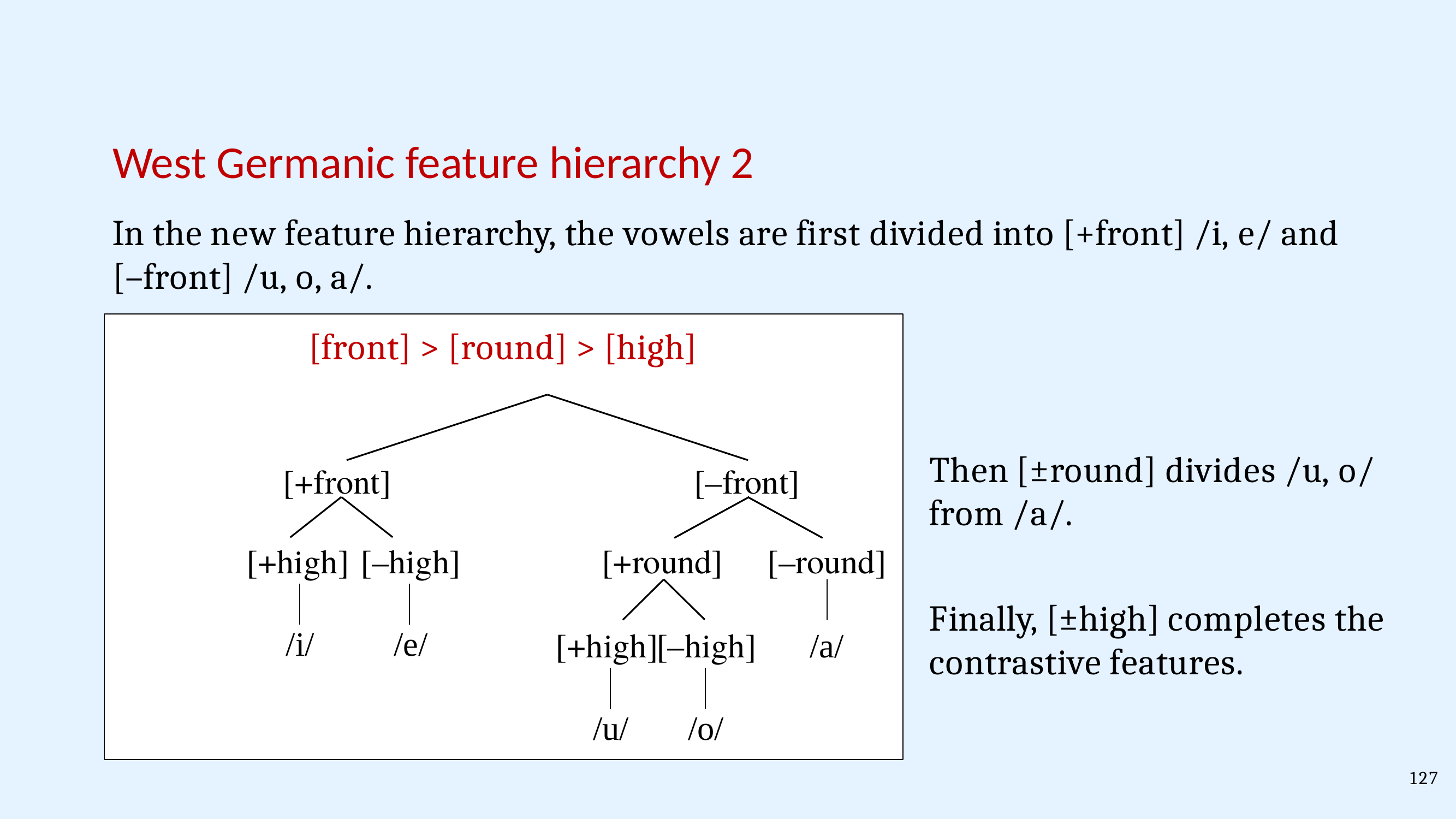

West Germanic feature hierarchy 2
In the new feature hierarchy, the vowels are first divided into [+front] /i, e/ and [–front] /u, o, a/.

[front] > [round] > [high]

Then [±round] divides /u, o/ from /a/.
[+front]
[–front]

[+high]
[–high]

[+round]
[–round]

[+high]
[–high]
Finally, [±high] completes the contrastive features.
/i/
/e/
/a/
/u/
/o/
127